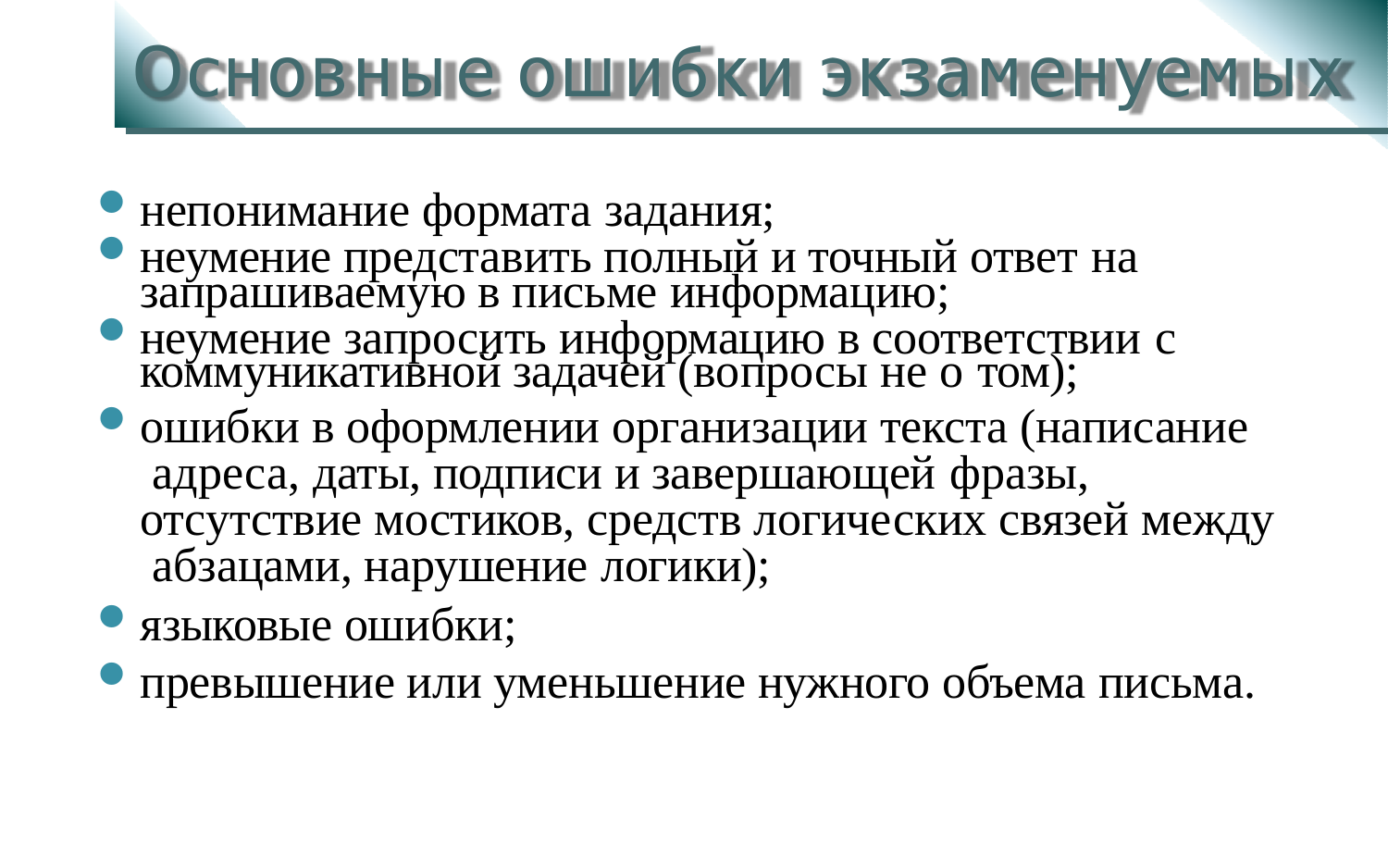

# Основные ошибки экзаменуемых

непонимание формата задания;
неумение представить полный и точный ответ на
запрашиваемую в письме информацию;
неумение запросить информацию в соответствии с
коммуникативной задачей (вопросы не о том);
ошибки в оформлении организации текста (написание  адреса, даты, подписи и завершающей фразы,
отсутствие мостиков, средств логических связей между  абзацами, нарушение логики);
языковые ошибки;
превышение или уменьшение нужного объема письма.